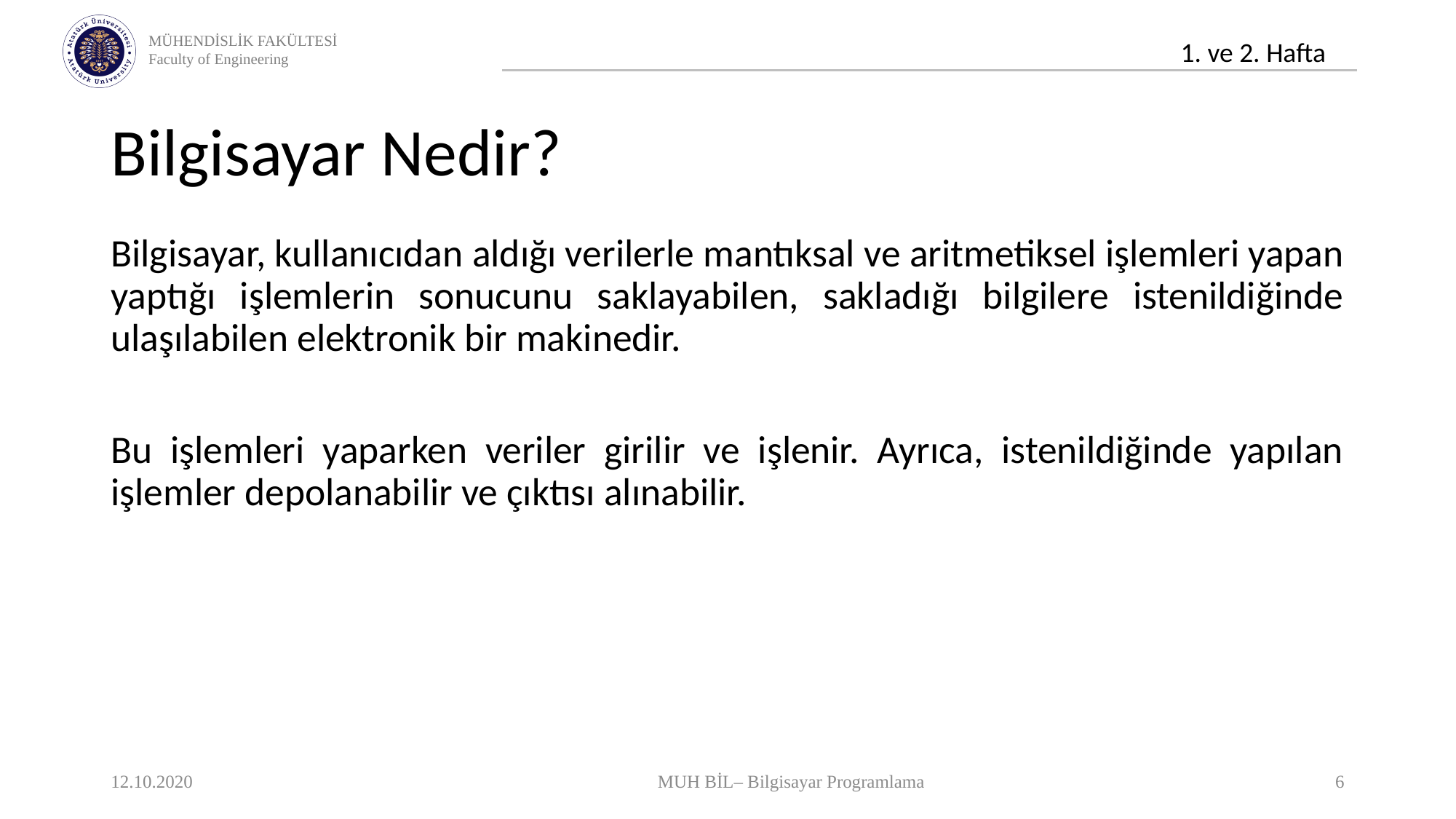

# Bilgisayar Nedir?
Bilgisayar, kullanıcıdan aldığı verilerle mantıksal ve aritmetiksel işlemleri yapan yaptığı işlemlerin sonucunu saklayabilen, sakladığı bilgilere istenildiğinde ulaşılabilen elektronik bir makinedir.

Bu işlemleri yaparken veriler girilir ve işlenir. Ayrıca, istenildiğinde yapılan işlemler depolanabilir ve çıktısı alınabilir.
12.10.2020
MUH BİL– Bilgisayar Programlama
6